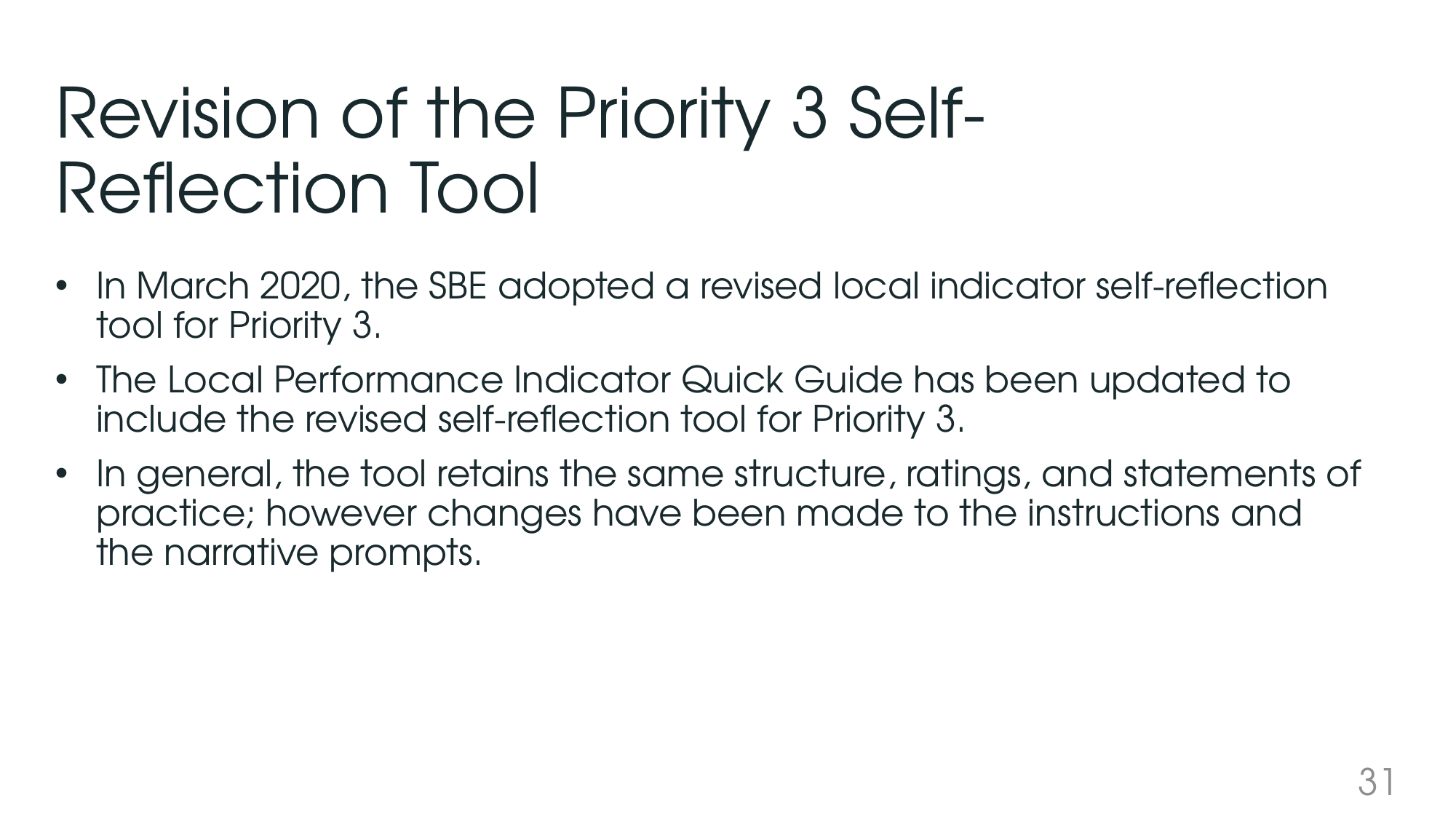

# Revision of the Priority 3 Self-Reflection Tool
In March 2020, the SBE adopted a revised local indicator self-reflection tool for Priority 3.
The Local Performance Indicator Quick Guide has been updated to include the revised self-reflection tool for Priority 3.
In general, the tool retains the same structure, ratings, and statements of practice; however changes have been made to the instructions and the narrative prompts.

31